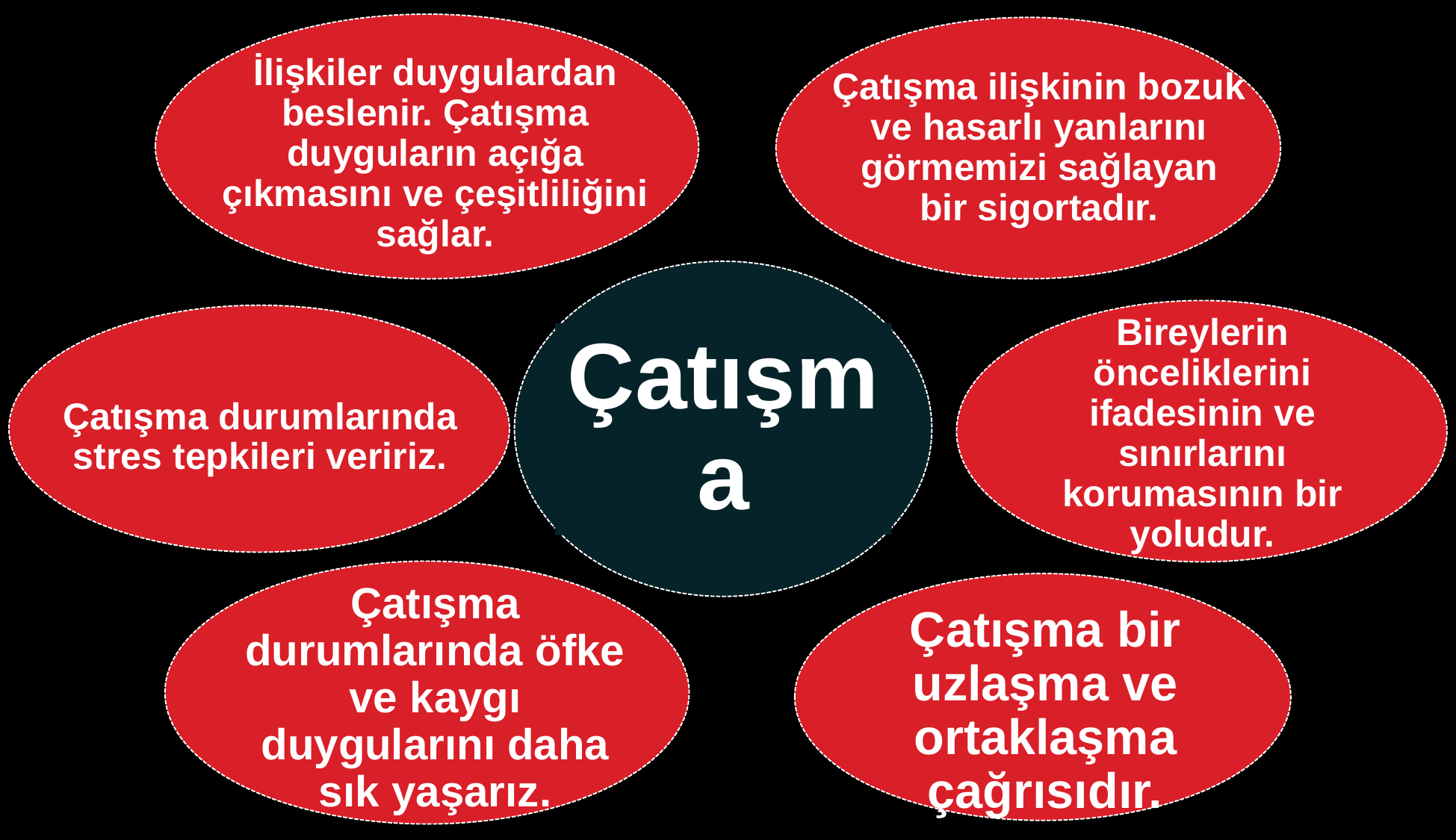

İlişkiler duygulardan beslenir. Çatışma duyguların açığa çıkmasını ve çeşitliliğini sağlar.

Çatışma ilişkinin bozuk ve hasarlı yanlarını görmemizi sağlayan bir sigortadır.

Çatışma

Bireylerin önceliklerini ifadesinin ve sınırlarını korumasının bir yoludur.

Çatışma durumlarında stres tepkileri veririz.

Çatışma durumlarında öfke ve kaygı duygularını daha sık yaşarız.

Çatışma bir uzlaşma ve ortaklaşma çağrısıdır.